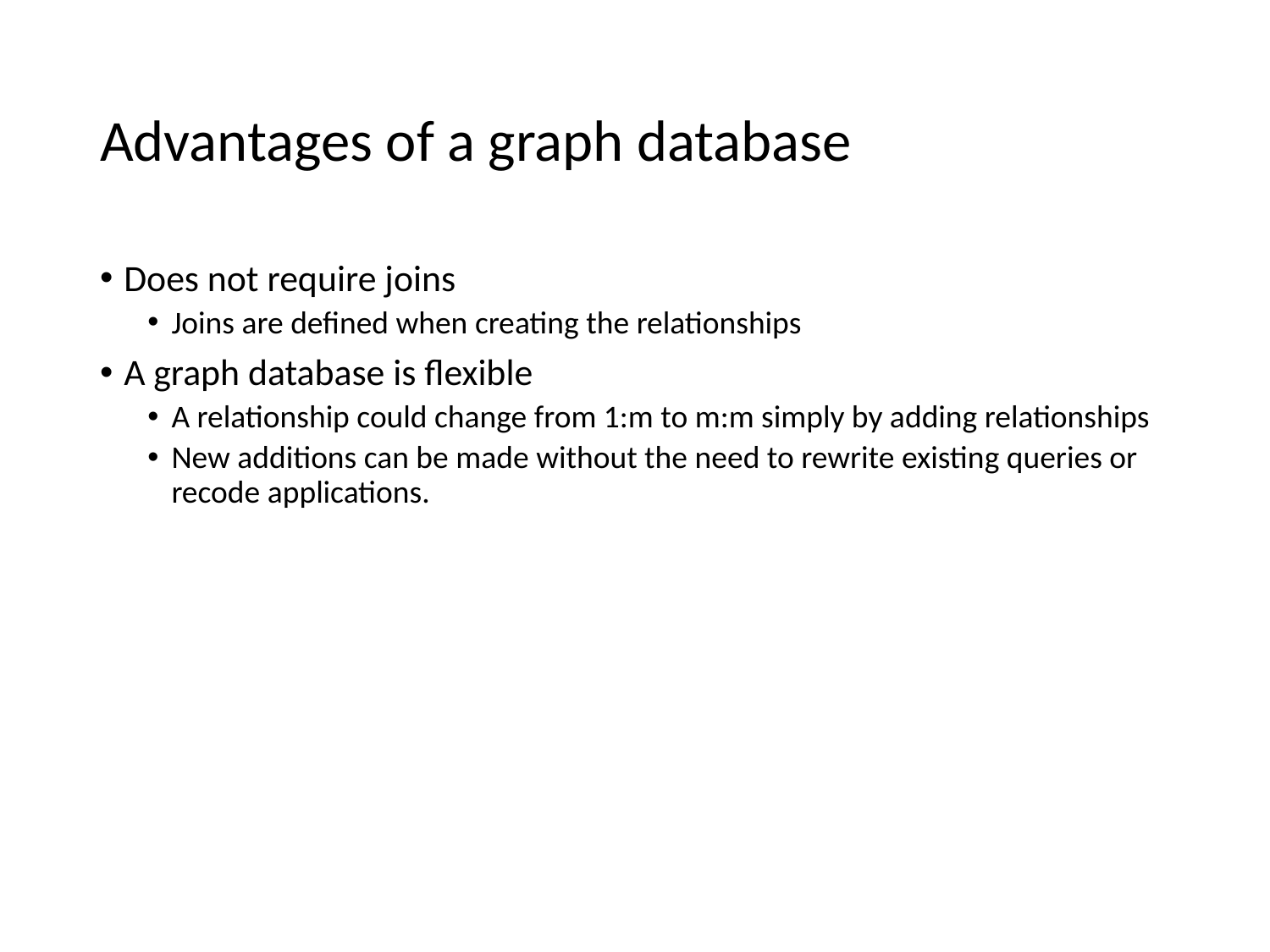

# Advantages of a graph database
Does not require joins
Joins are defined when creating the relationships
A graph database is flexible
A relationship could change from 1:m to m:m simply by adding relationships
New additions can be made without the need to rewrite existing queries or recode applications.